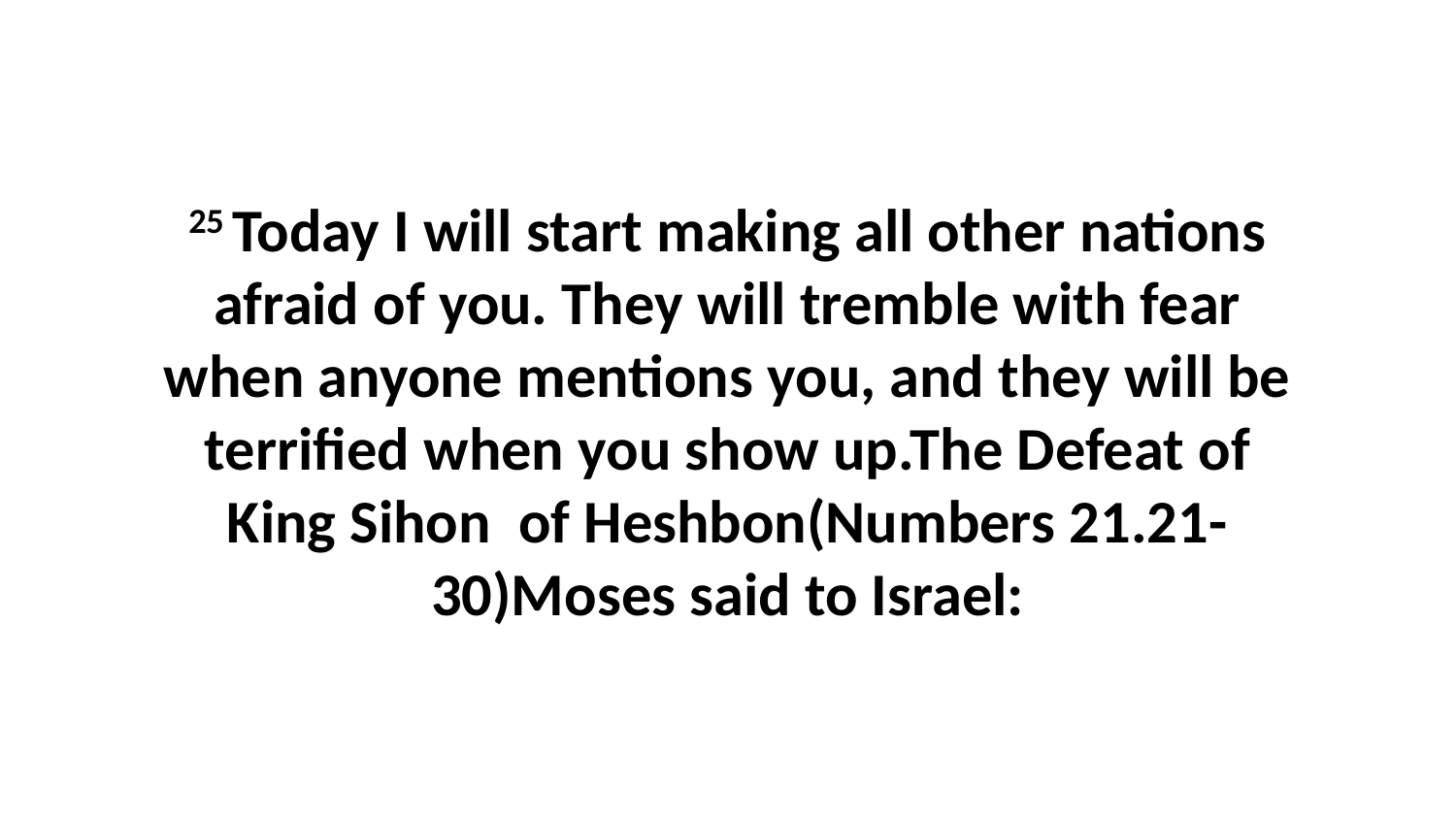

25 Today I will start making all other nations afraid of you. They will tremble with fear when anyone mentions you, and they will be terrified when you show up.The Defeat of King Sihon  of Heshbon(Numbers 21.21-30)Moses said to Israel: